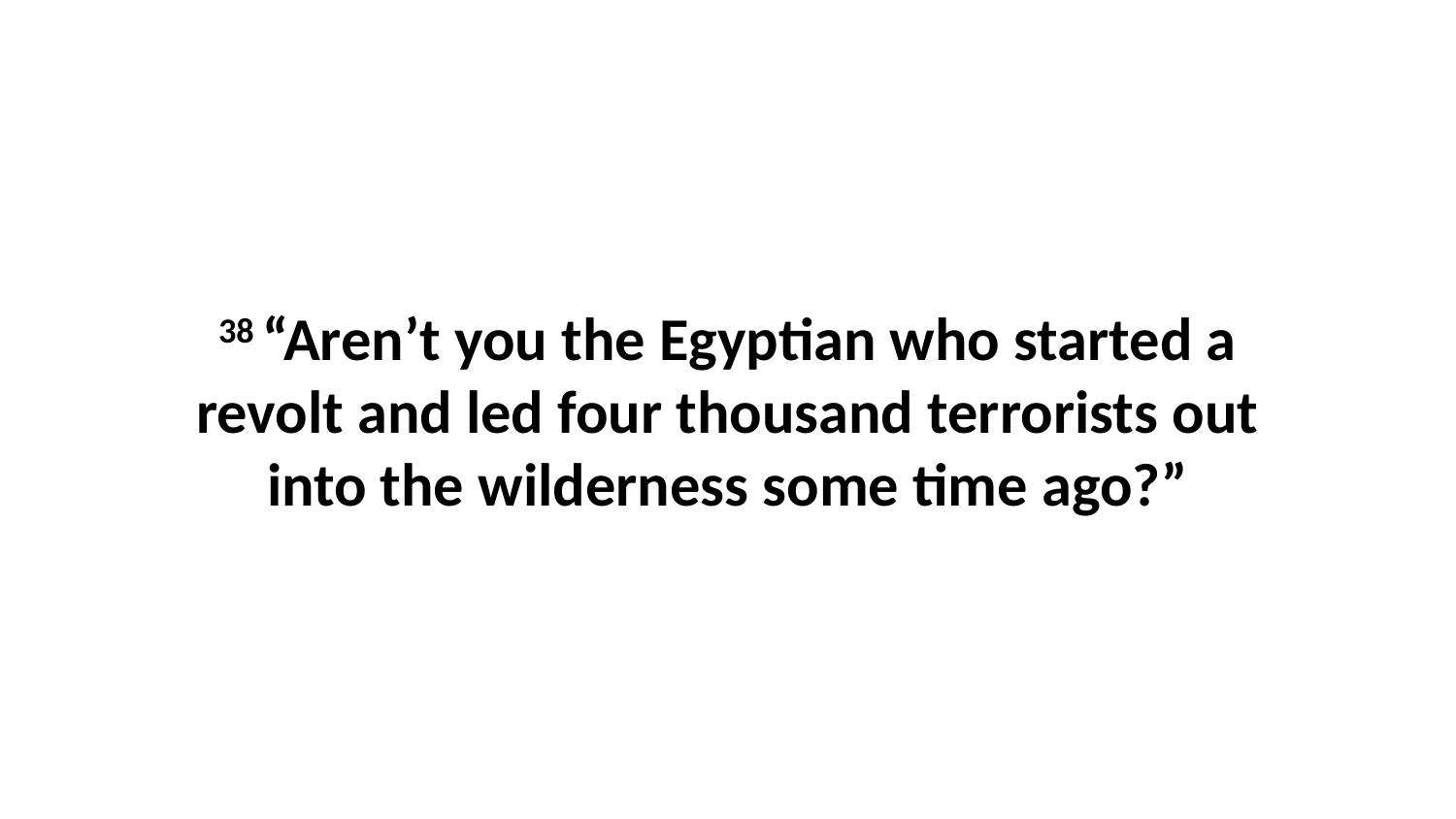

38 “Aren’t you the Egyptian who started a revolt and led four thousand terrorists out into the wilderness some time ago?”